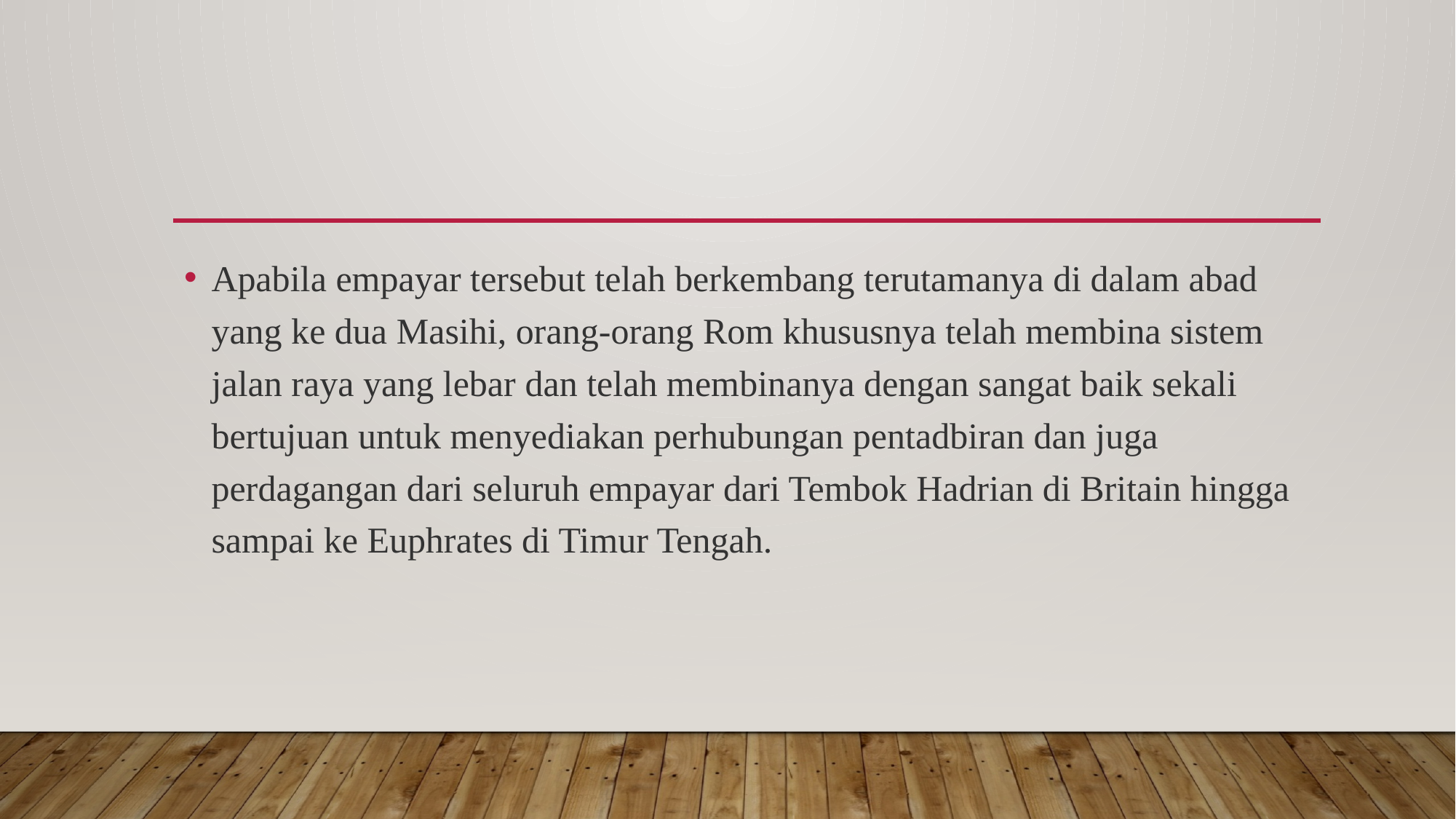

#
Apabila empayar tersebut telah berkembang terutamanya di dalam abad yang ke dua Masihi, orang-orang Rom khususnya telah membina sistem jalan raya yang lebar dan telah membinanya dengan sangat baik sekali bertujuan untuk menyediakan perhubungan pentadbiran dan juga perdagangan dari seluruh empayar dari Tembok Hadrian di Britain hingga sampai ke Euphrates di Timur Tengah.